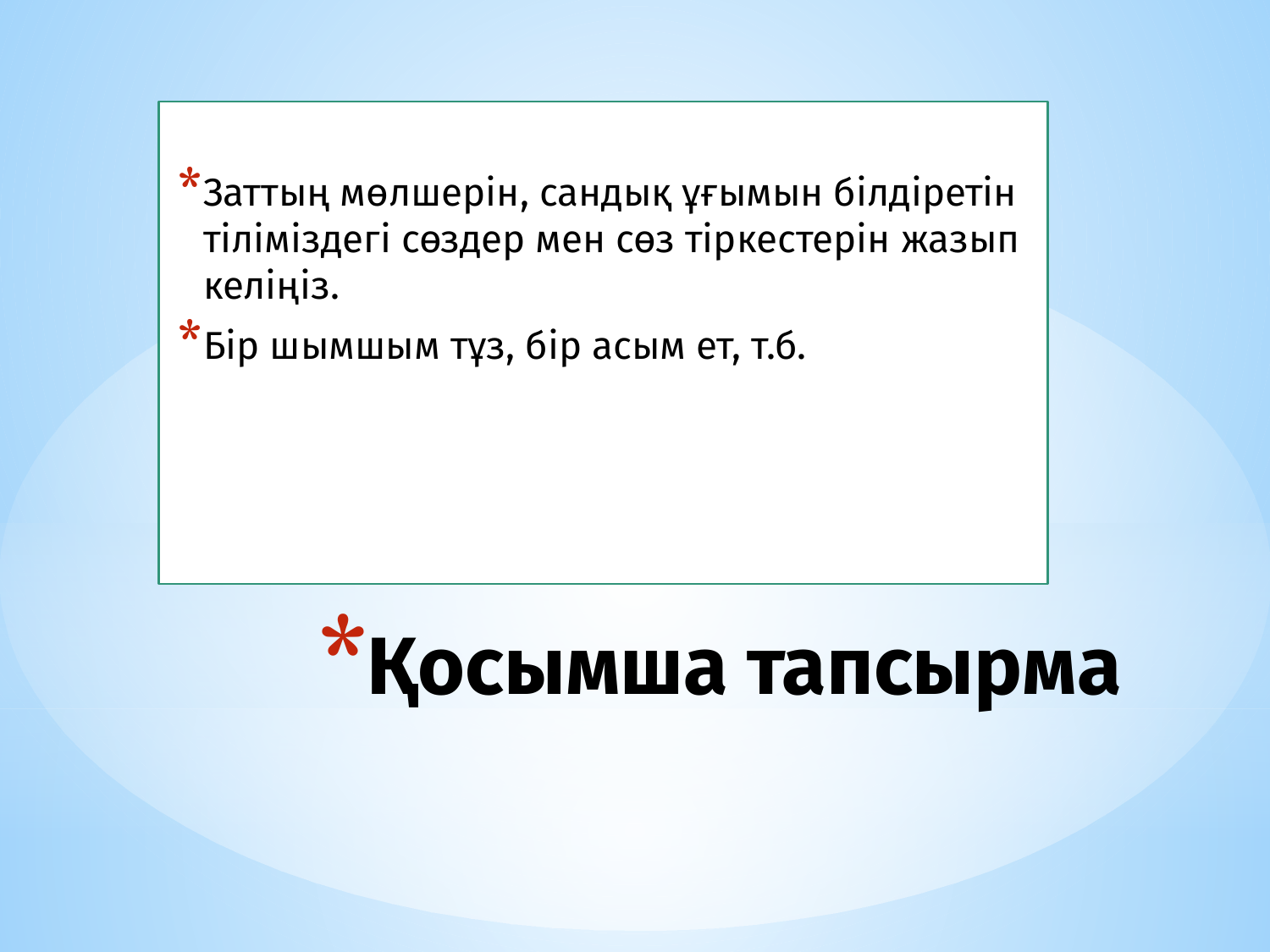

Заттың мөлшерін, сандық ұғымын білдіретін тіліміздегі сөздер мен сөз тіркестерін жазып келіңіз.
Бір шымшым тұз, бір асым ет, т.б.
# Қосымша тапсырма